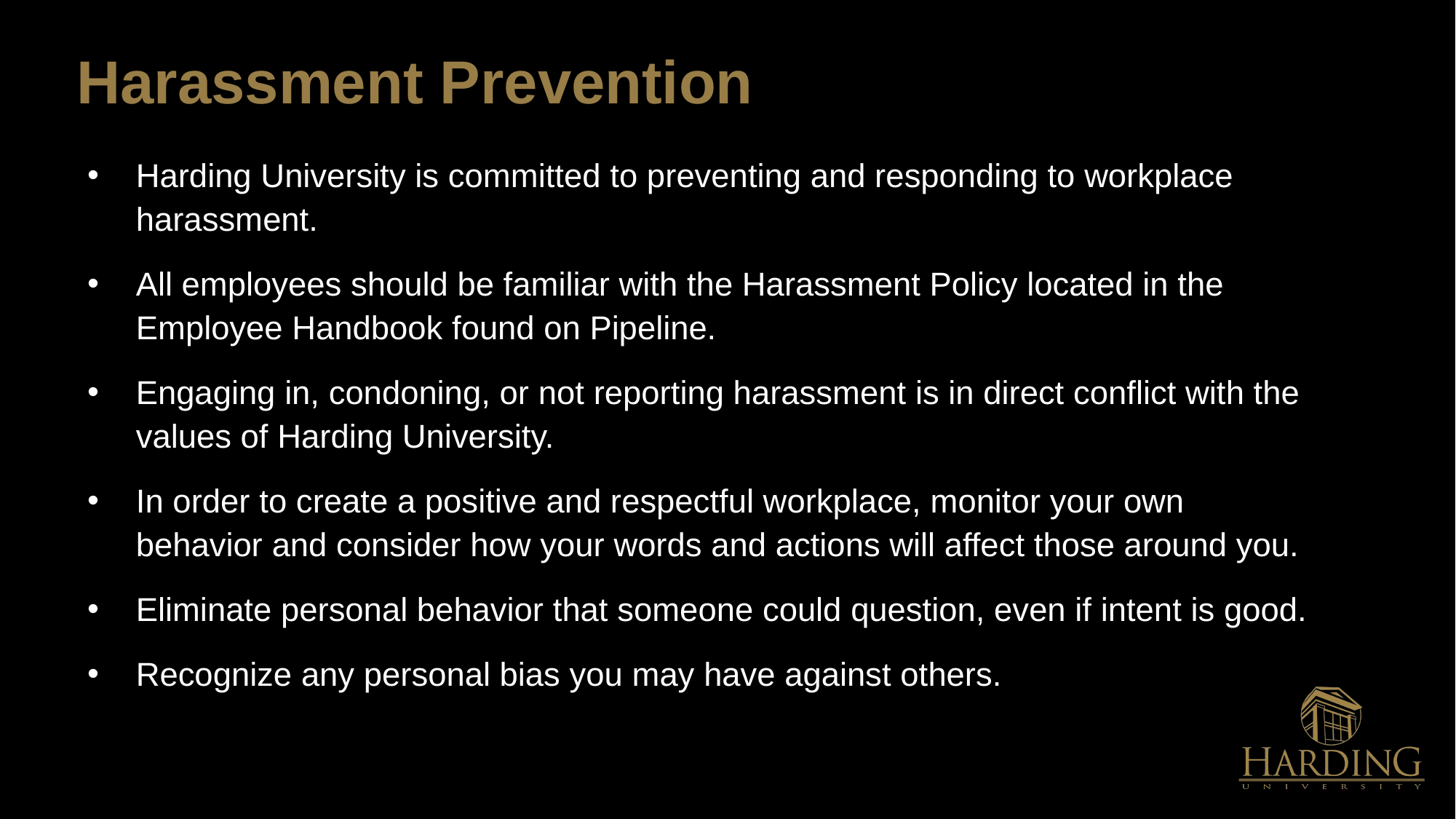

# Harassment Prevention
Harding University is committed to preventing and responding to workplace harassment.
All employees should be familiar with the Harassment Policy located in the Employee Handbook found on Pipeline.
Engaging in, condoning, or not reporting harassment is in direct conflict with the values of Harding University.
In order to create a positive and respectful workplace, monitor your own behavior and consider how your words and actions will affect those around you.
Eliminate personal behavior that someone could question, even if intent is good.
Recognize any personal bias you may have against others.